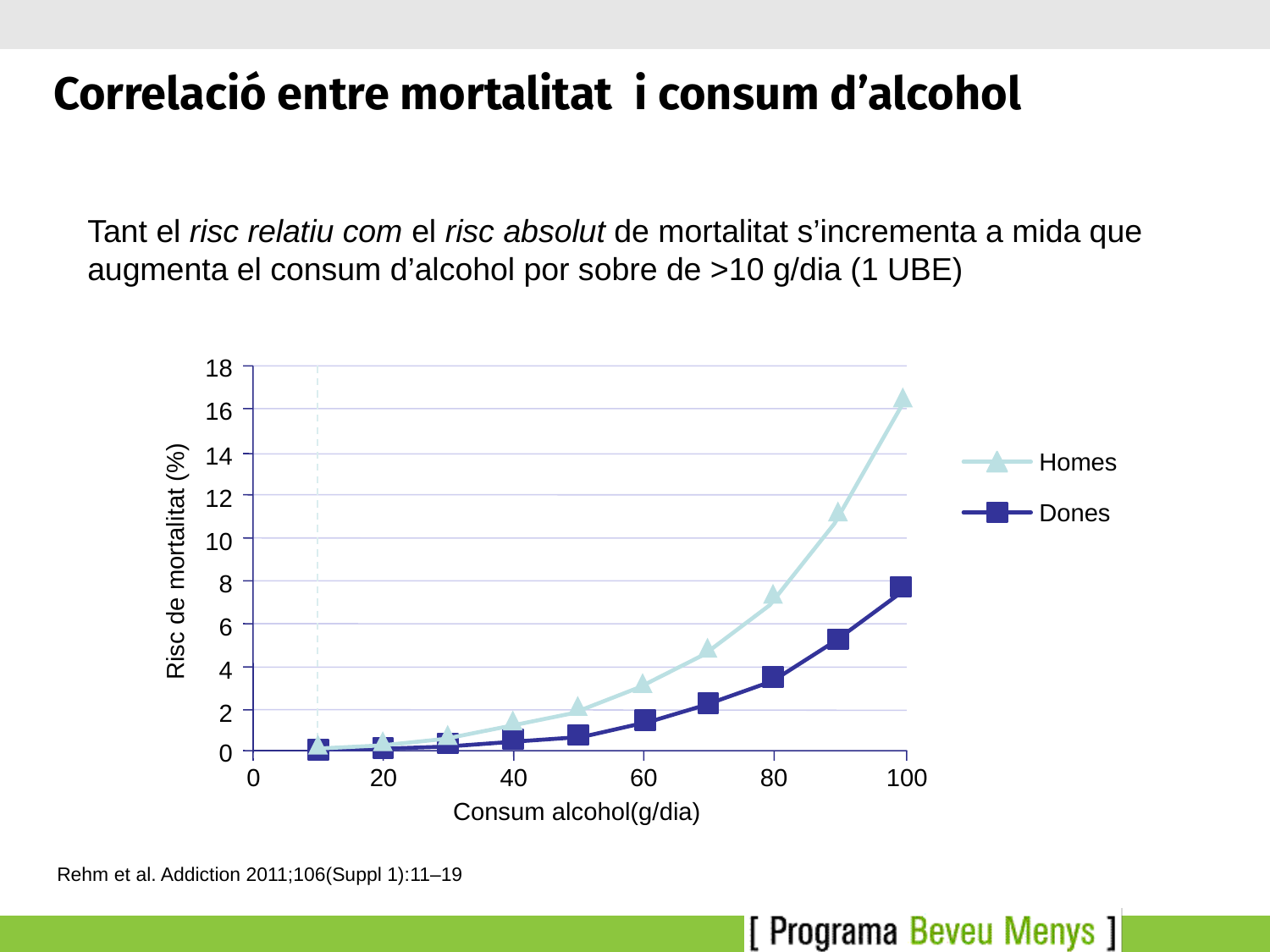

Correlació entre mortalitat  i consum d’alcohol

Tant el risc relatiu com el risc absolut de mortalitat s’incrementa a mida que augmenta el consum d’alcohol por sobre de >10 g/dia (1 UBE)
18

16

14
Homes

12

Dones

10

Risc de mortalitat (%)
8

6

4

2

0

0
20
40
60
80
100
Consum alcohol(g/dia)

Rehm et al. Addiction 2011;106(Suppl 1):11–19